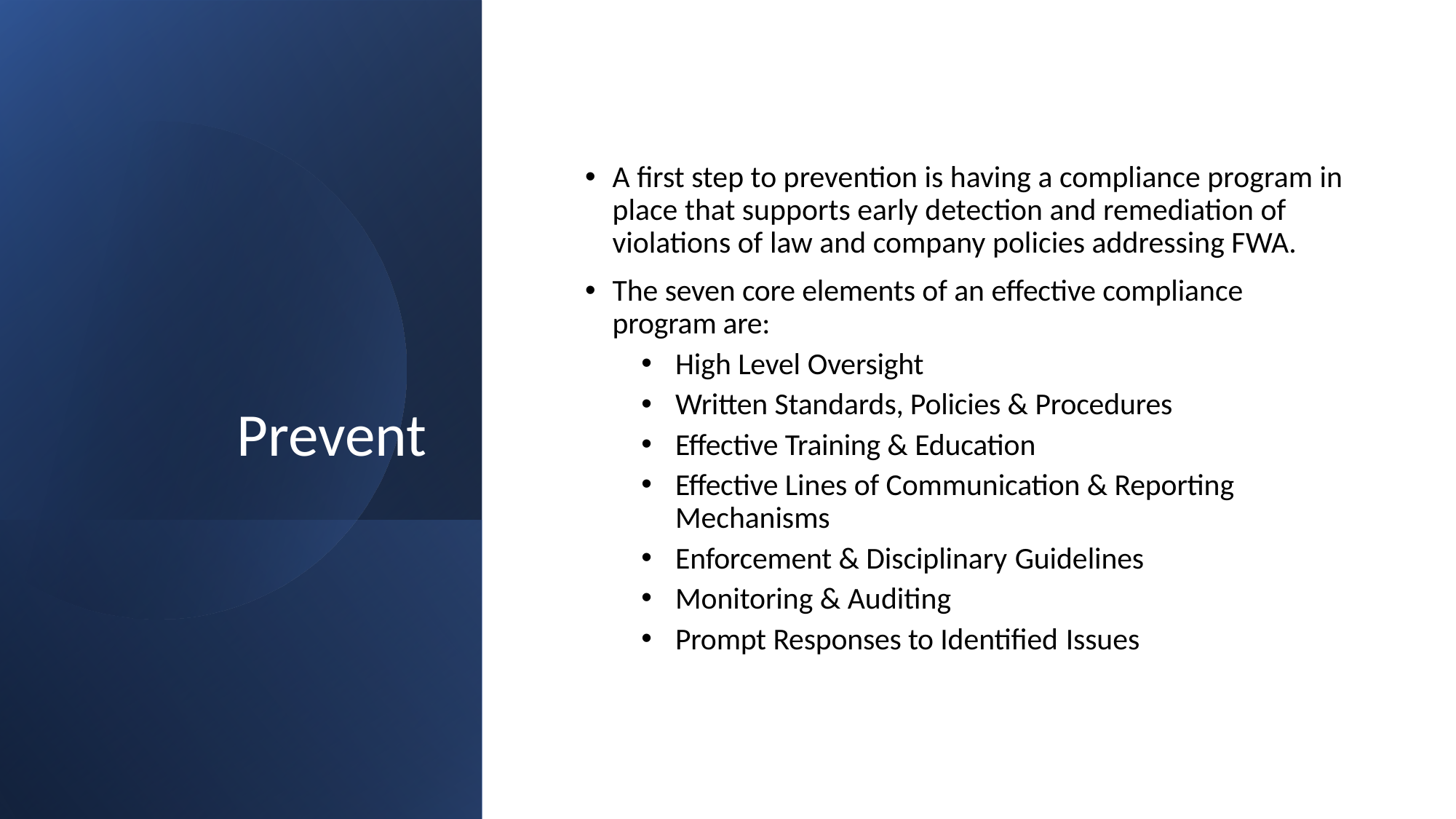

# Prevent
A first step to prevention is having a compliance program in place that supports early detection and remediation of violations of law and company policies addressing FWA.
The seven core elements of an effective compliance program are:
High Level Oversight
Written Standards, Policies & Procedures
Effective Training & Education
Effective Lines of Communication & Reporting  Mechanisms
Enforcement & Disciplinary Guidelines
Monitoring & Auditing
Prompt Responses to Identified Issues